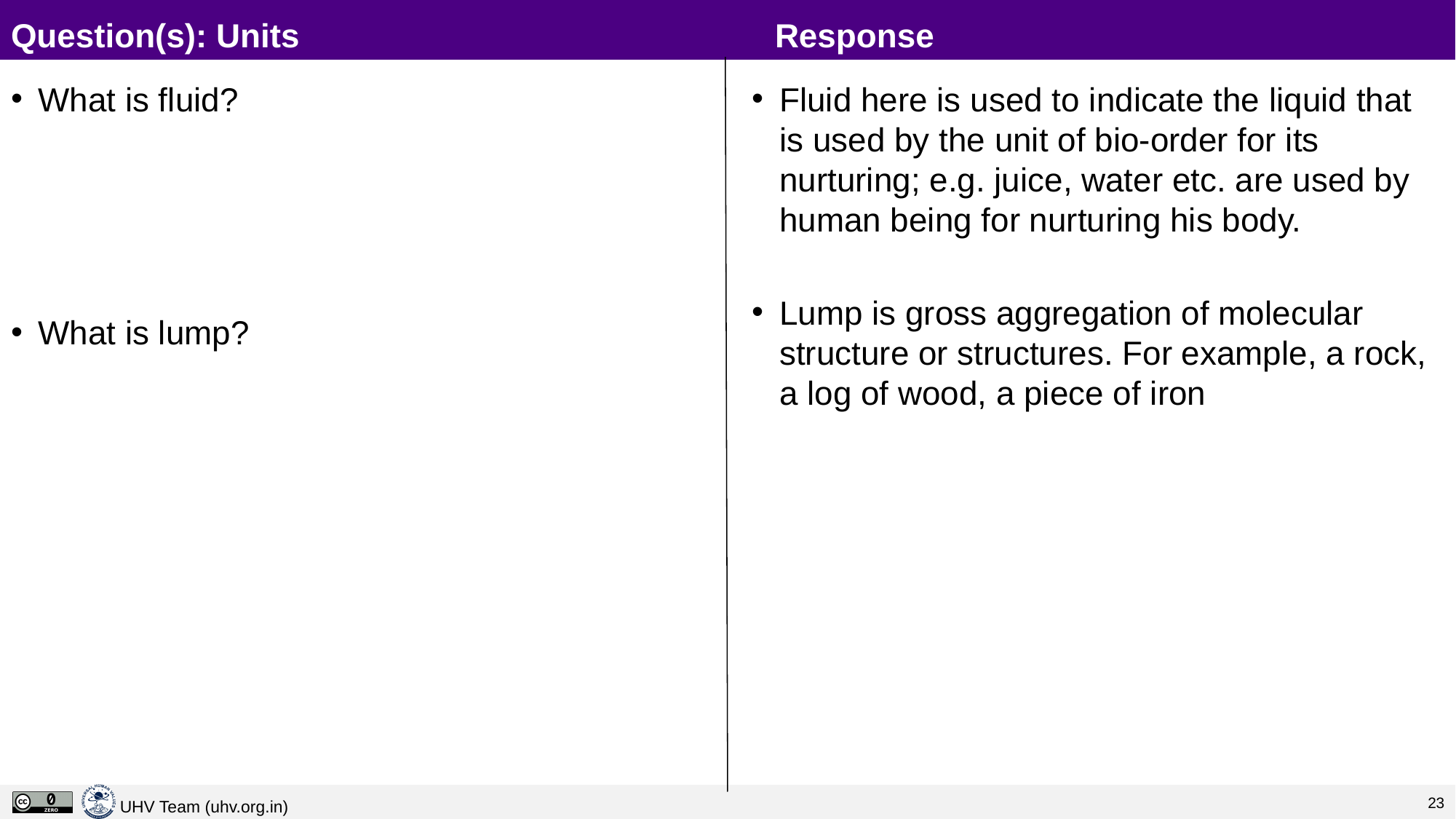

# Question(s): Units					Response
What is fluid?

What is lump?

Fluid here is used to indicate the liquid that is used by the unit of bio-order for its nurturing; e.g. juice, water etc. are used by human being for nurturing his body.

Lump is gross aggregation of molecular structure or structures. For example, a rock, a log of wood, a piece of iron